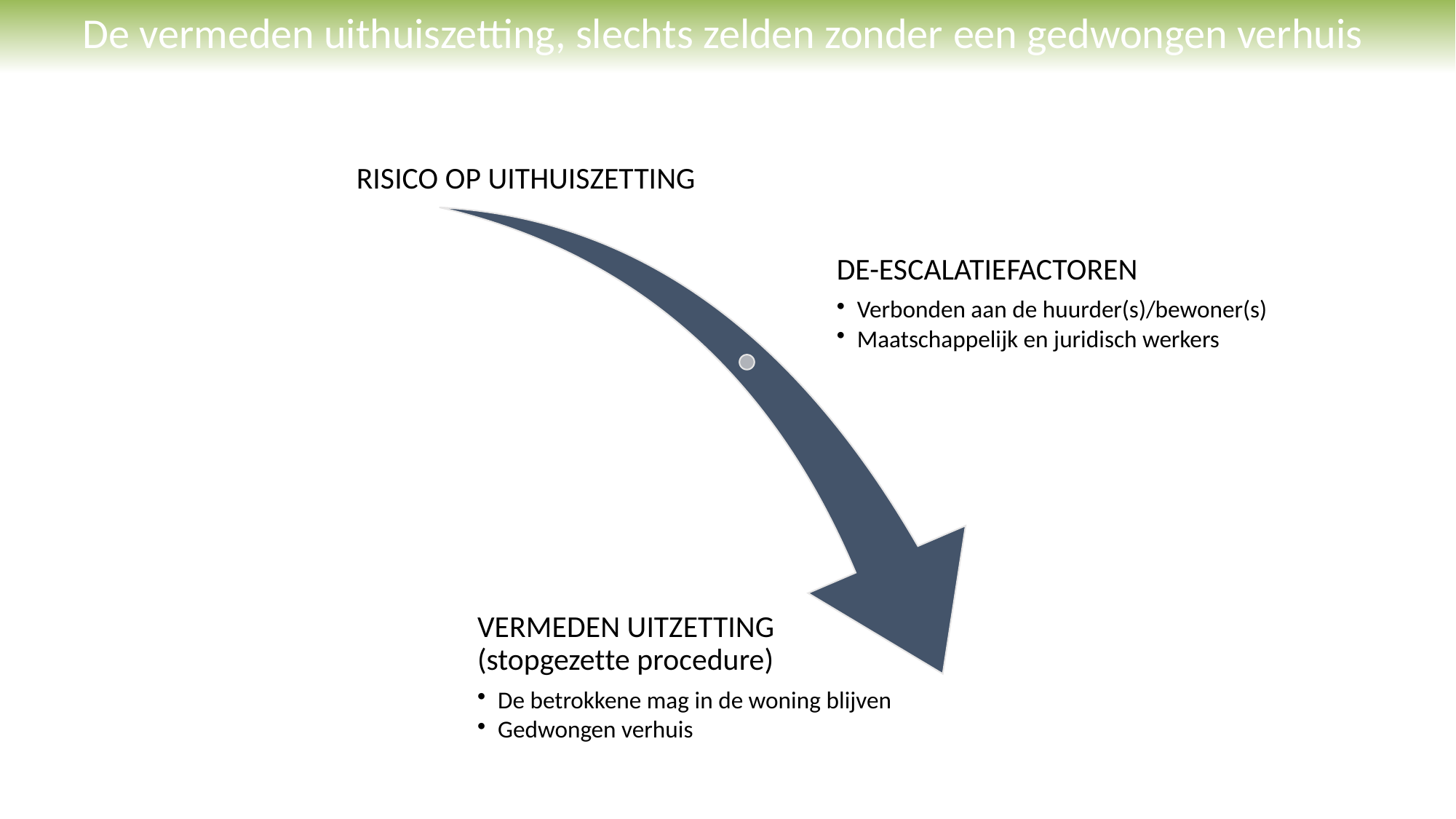

# De vermeden uithuiszetting, slechts zelden zonder een gedwongen verhuis
RISICO OP UITHUISZETTING
DE-ESCALATIEFACTOREN
Verbonden aan de huurder(s)/bewoner(s)
Maatschappelijk en juridisch werkers
VERMEDEN UITZETTING (stopgezette procedure)
De betrokkene mag in de woning blijven
Gedwongen verhuis